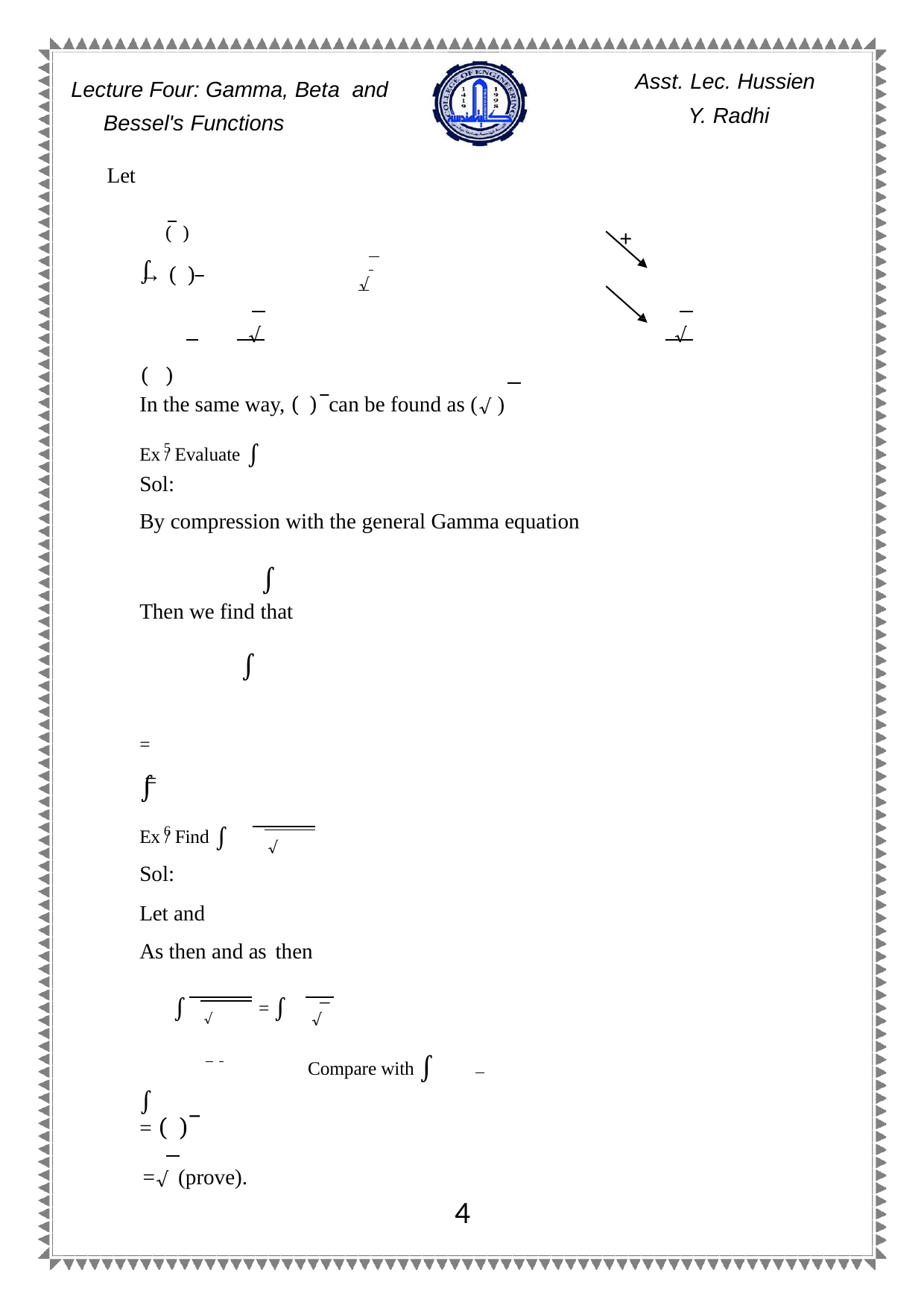

Asst. Lec. Hussien
Y. Radhi
Lecture Four: Gamma, Beta  and Bessel's Functions
Let

  ( ) ∫

+

 √

→ ( )

 	  √
  √

    ( )

In the same way, ( ) can be found as (√ )

Ex / Evaluate ∫
5

Sol:
By compression with the general Gamma equation
        ∫

Then we find that

       ∫

= ∫

=

Ex / Find ∫
6

   √

Sol:
Let and
As then and as then

  ∫	= ∫

   √	√

   Compare with ∫
  ∫
= ( )

=√ (prove).

4